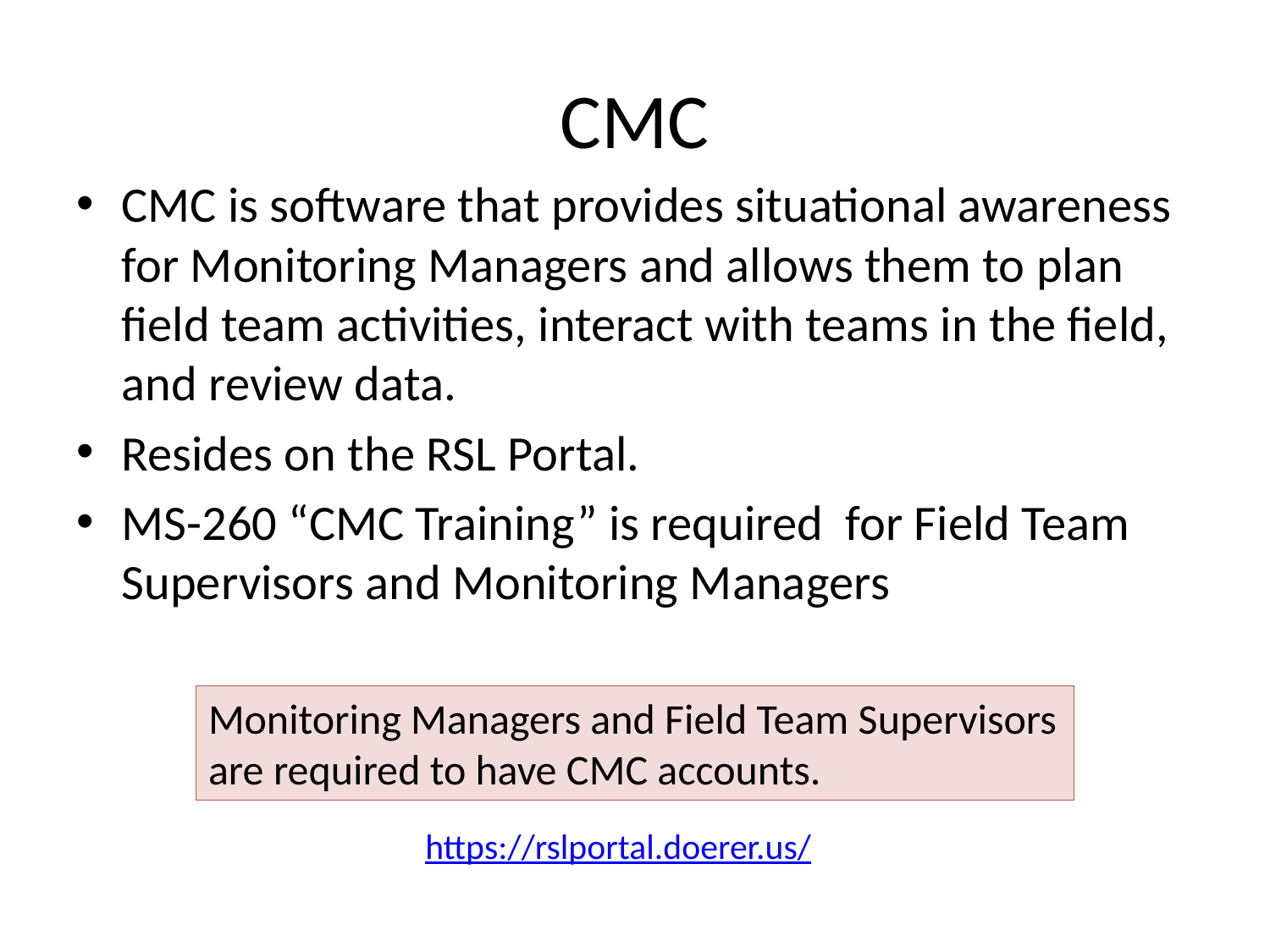

# CMC
CMC is software that provides situational awareness for Monitoring Managers and allows them to plan field team activities, interact with teams in the field, and review data.
Resides on the RSL Portal.
MS-260 “CMC Training” is required  for Field Team Supervisors and Monitoring Managers

Monitoring Managers and Field Team Supervisors are required to have CMC accounts.
https://rslportal.doerer.us/